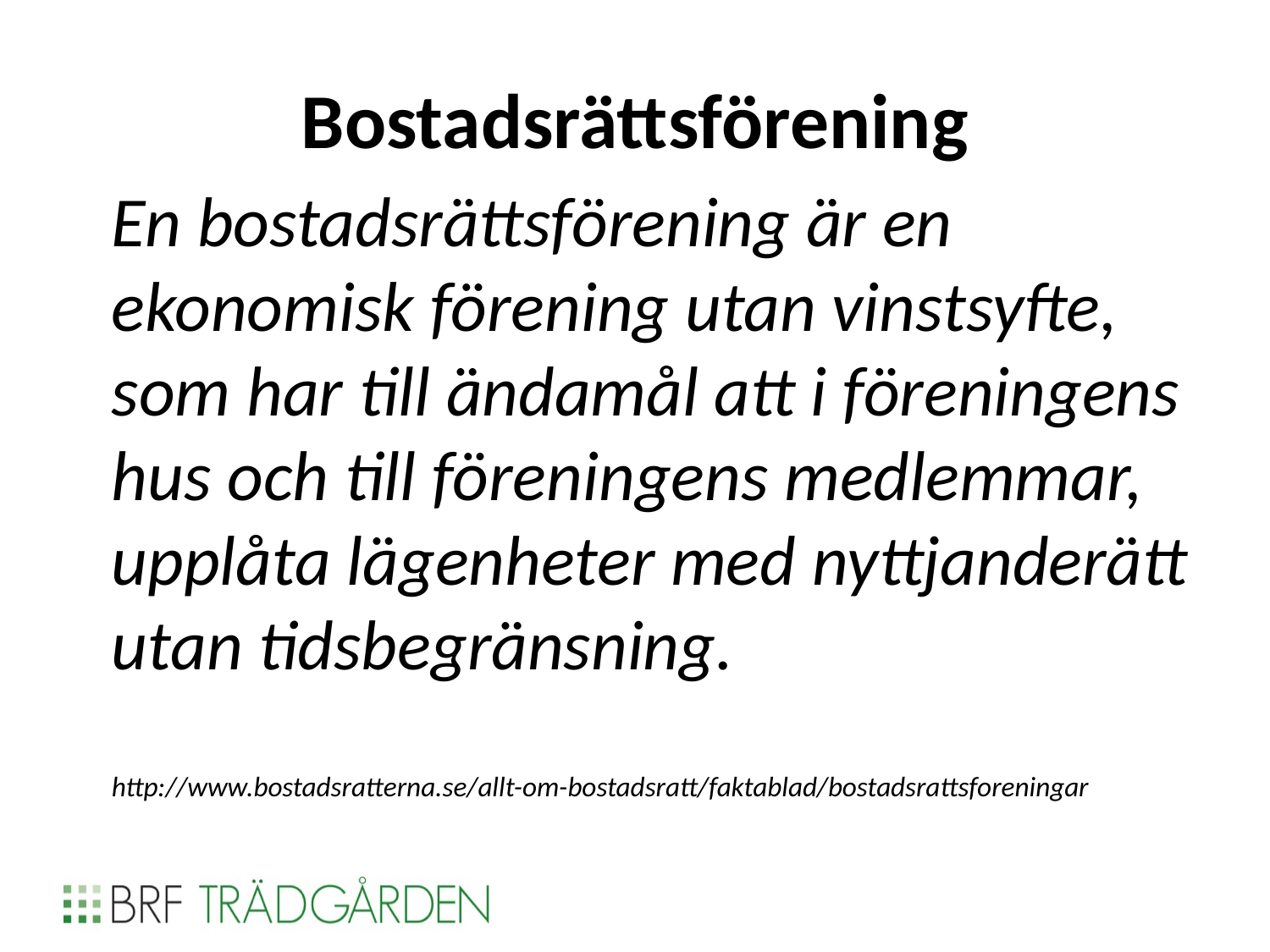

# Bostadsrättsförening
En bostadsrättsförening är en ekonomisk förening utan vinstsyfte, som har till ändamål att i föreningens hus och till föreningens medlemmar, upplåta lägenheter med nyttjanderätt utan tidsbegränsning.

http://www.bostadsratterna.se/allt-om-bostadsratt/faktablad/bostadsrattsforeningar